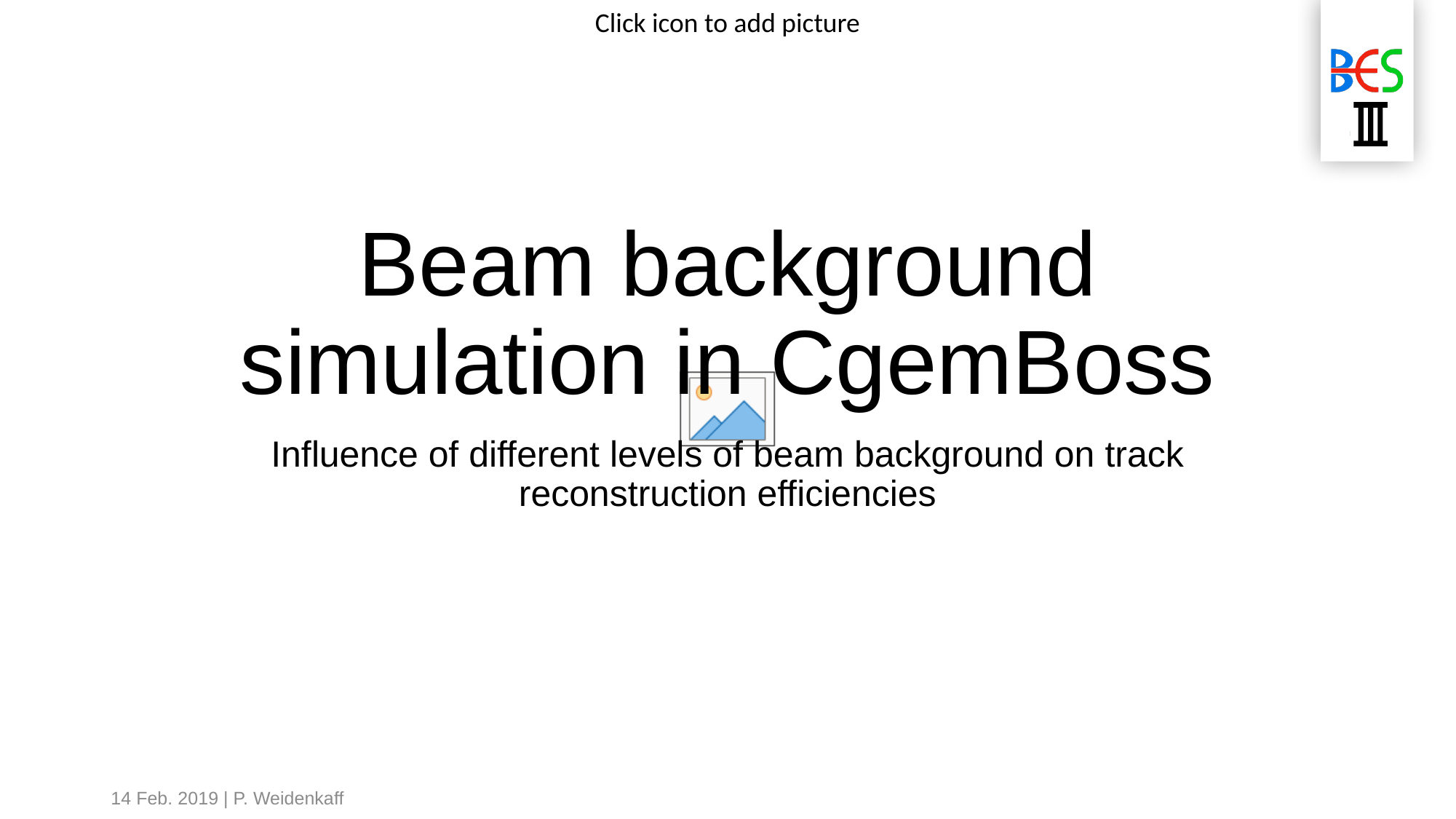

# Beam background simulation in CgemBoss
Influence of different levels of beam background on track reconstruction efficiencies
14 Feb. 2019 | P. Weidenkaff